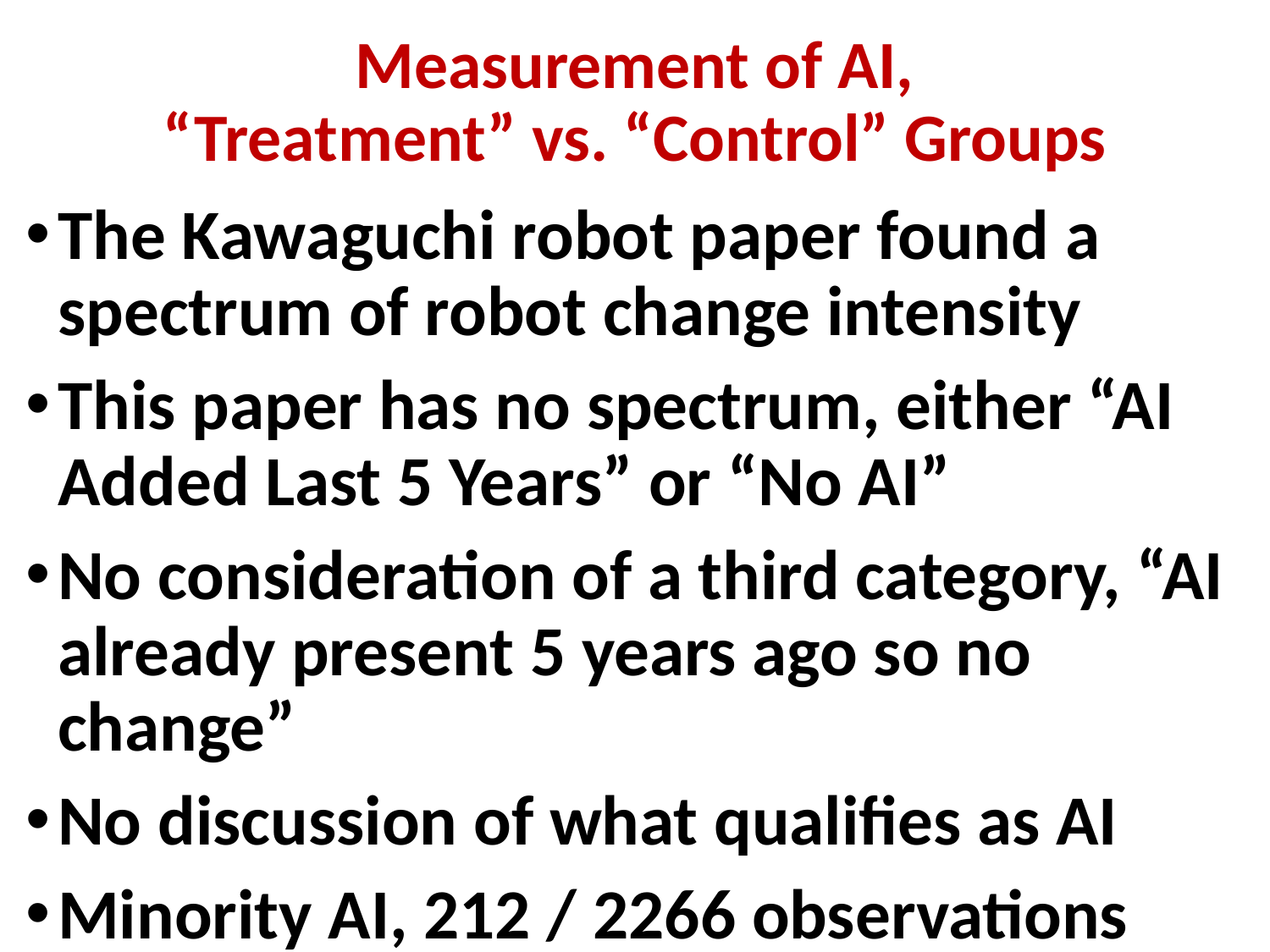

# Measurement of AI, “Treatment” vs. “Control” Groups
The Kawaguchi robot paper found a spectrum of robot change intensity
This paper has no spectrum, either “AI Added Last 5 Years” or “No AI”
No consideration of a third category, “AI already present 5 years ago so no change”
No discussion of what qualifies as AI
Minority AI, 212 / 2266 observations